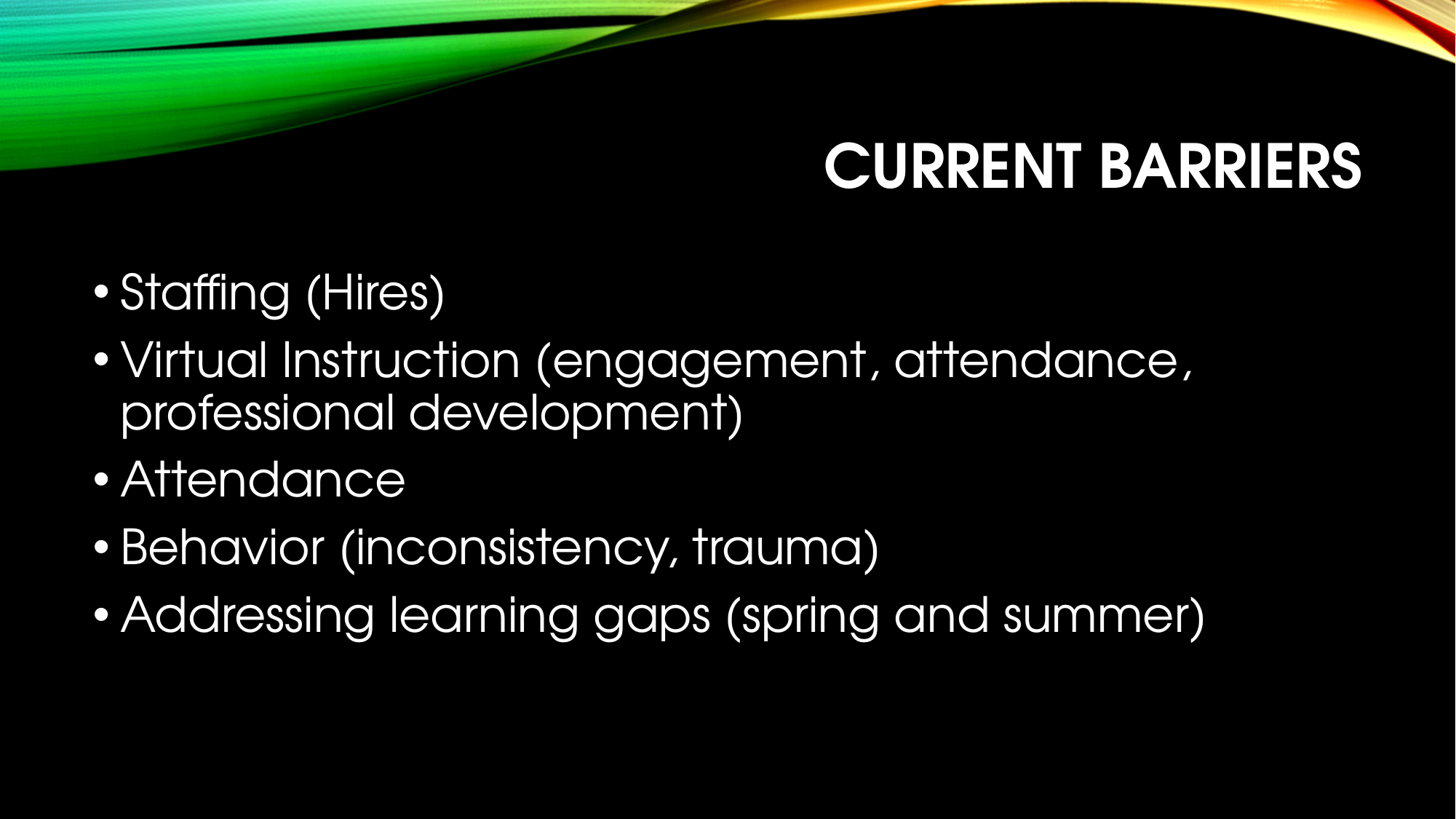

# Current Barriers
Staffing (Hires)
Virtual Instruction (engagement, attendance, professional development)
Attendance
Behavior (inconsistency, trauma)
Addressing learning gaps (spring and summer)